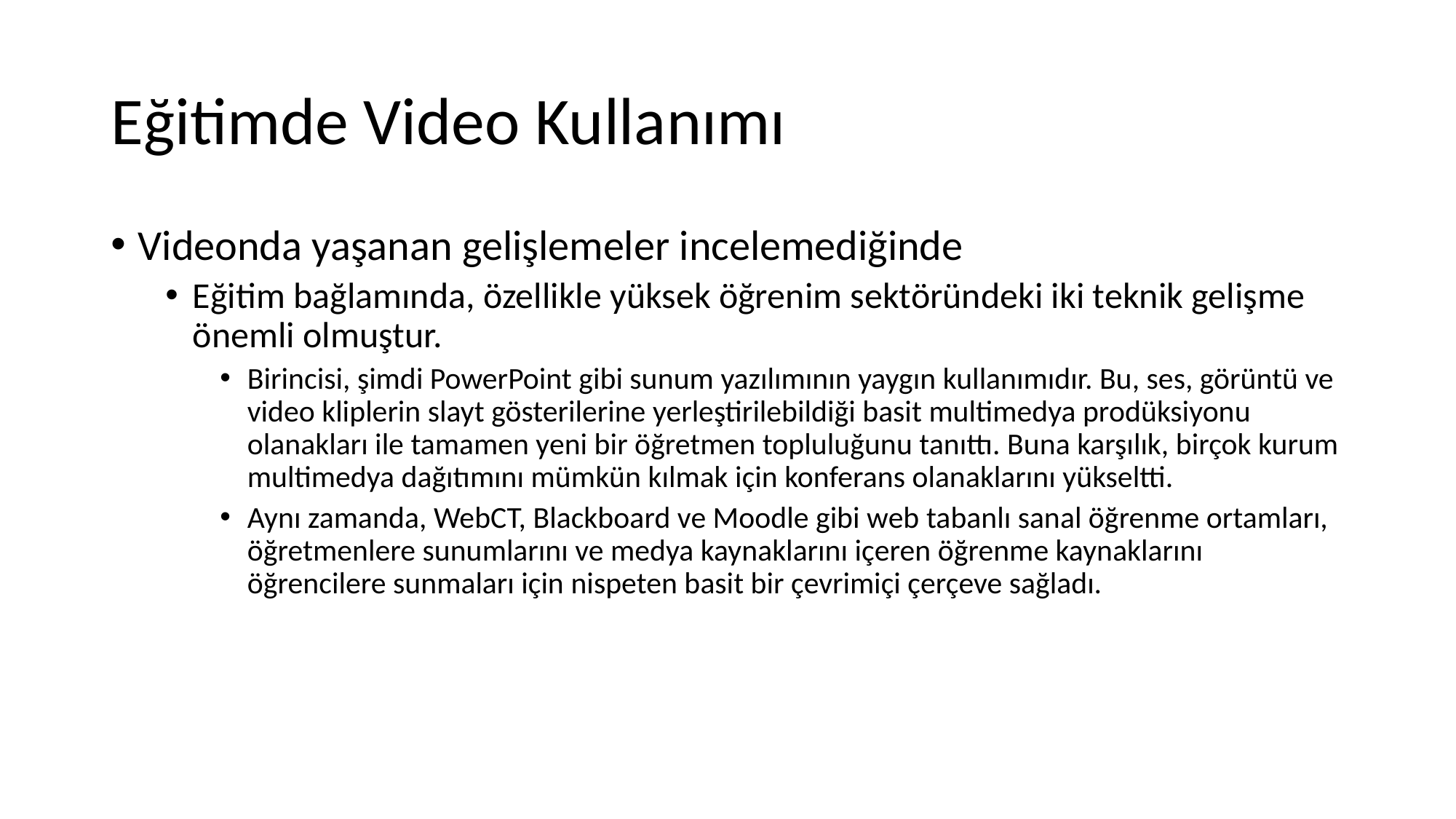

# Eğitimde Video Kullanımı
Videonda yaşanan gelişlemeler incelemediğinde
Eğitim bağlamında, özellikle yüksek öğrenim sektöründeki iki teknik gelişme önemli olmuştur.
Birincisi, şimdi PowerPoint gibi sunum yazılımının yaygın kullanımıdır. Bu, ses, görüntü ve video kliplerin slayt gösterilerine yerleştirilebildiği basit multimedya prodüksiyonu olanakları ile tamamen yeni bir öğretmen topluluğunu tanıttı. Buna karşılık, birçok kurum multimedya dağıtımını mümkün kılmak için konferans olanaklarını yükseltti.
Aynı zamanda, WebCT, Blackboard ve Moodle gibi web tabanlı sanal öğrenme ortamları, öğretmenlere sunumlarını ve medya kaynaklarını içeren öğrenme kaynaklarını öğrencilere sunmaları için nispeten basit bir çevrimiçi çerçeve sağladı.